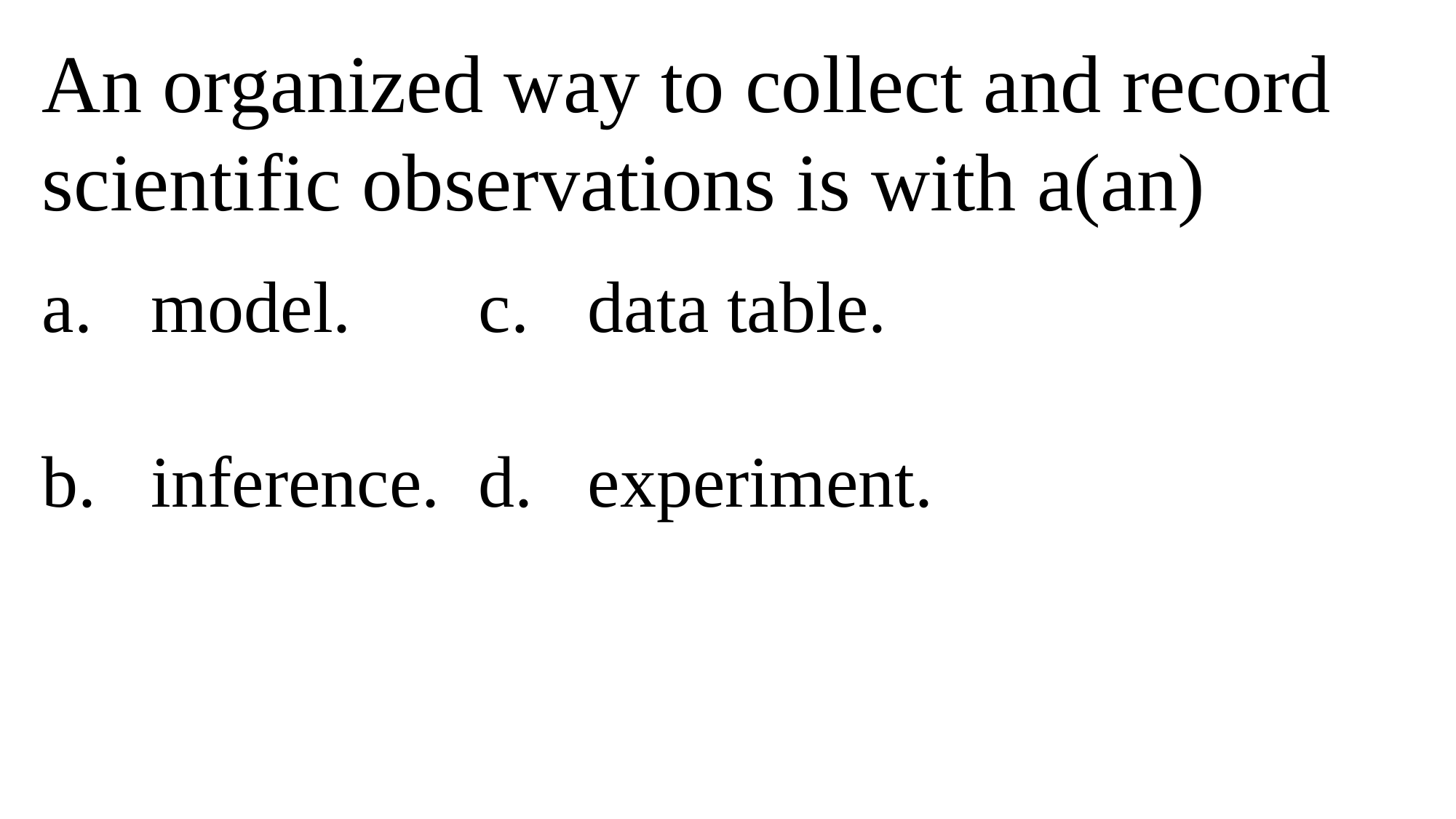

An organized way to collect and record scientific observations is with a(an)

a.	model.	   	c.	data table.

b.	inference.	d.	experiment.